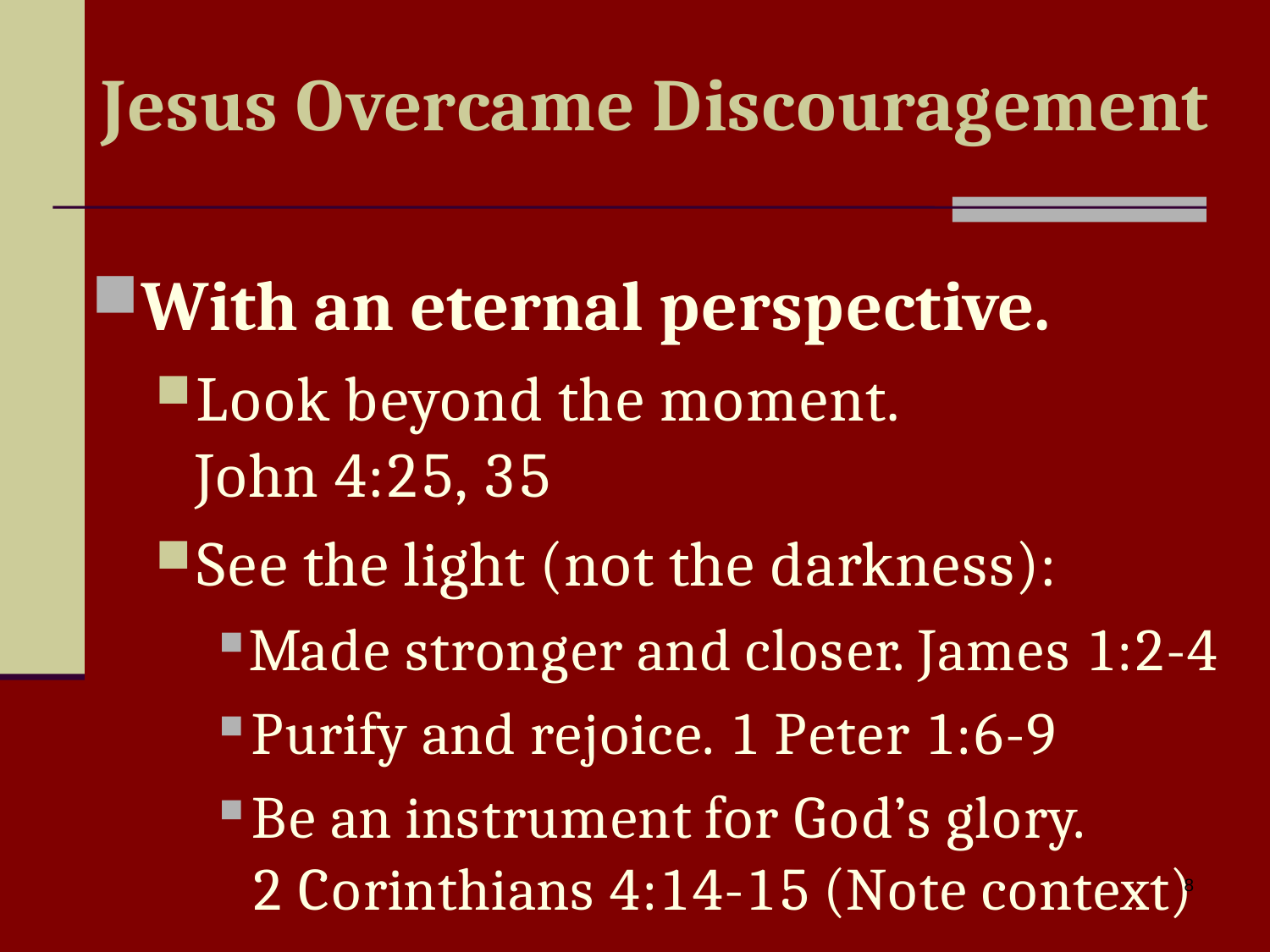

# Jesus Overcame Discouragement
With an eternal perspective.
Look beyond the moment.
John 4:25, 35
See the light (not the darkness):
Made stronger and closer. James 1:2-4
Purify and rejoice. 1 Peter 1:6-9
Be an instrument for God’s glory.
2 Corinthians 4:14-15 (Note context)
8